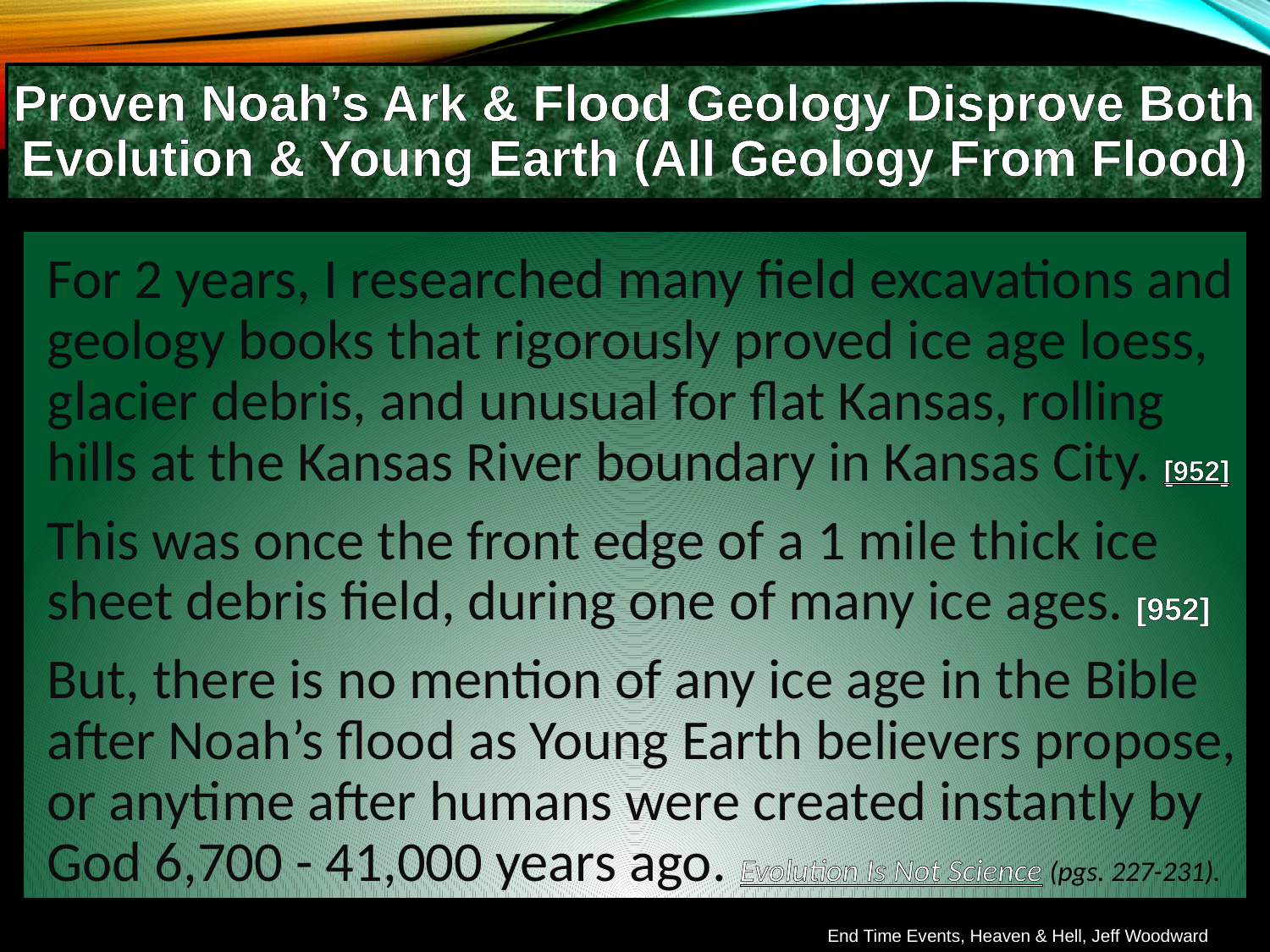

Proven Noah’s Ark & Flood Geology Disprove Both Evolution & Young Earth (All Geology From Flood)
For 2 years, I researched many field excavations and geology books that rigorously proved ice age loess, glacier debris, and unusual for flat Kansas, rolling hills at the Kansas River boundary in Kansas City. [952]
This was once the front edge of a 1 mile thick ice sheet debris field, during one of many ice ages. [952]
But, there is no mention of any ice age in the Bible after Noah’s flood as Young Earth believers propose, or anytime after humans were created instantly by God 6,700 - 41,000 years ago. Evolution Is Not Science (pgs. 227-231).
End Time Events, Heaven & Hell, Jeff Woodward